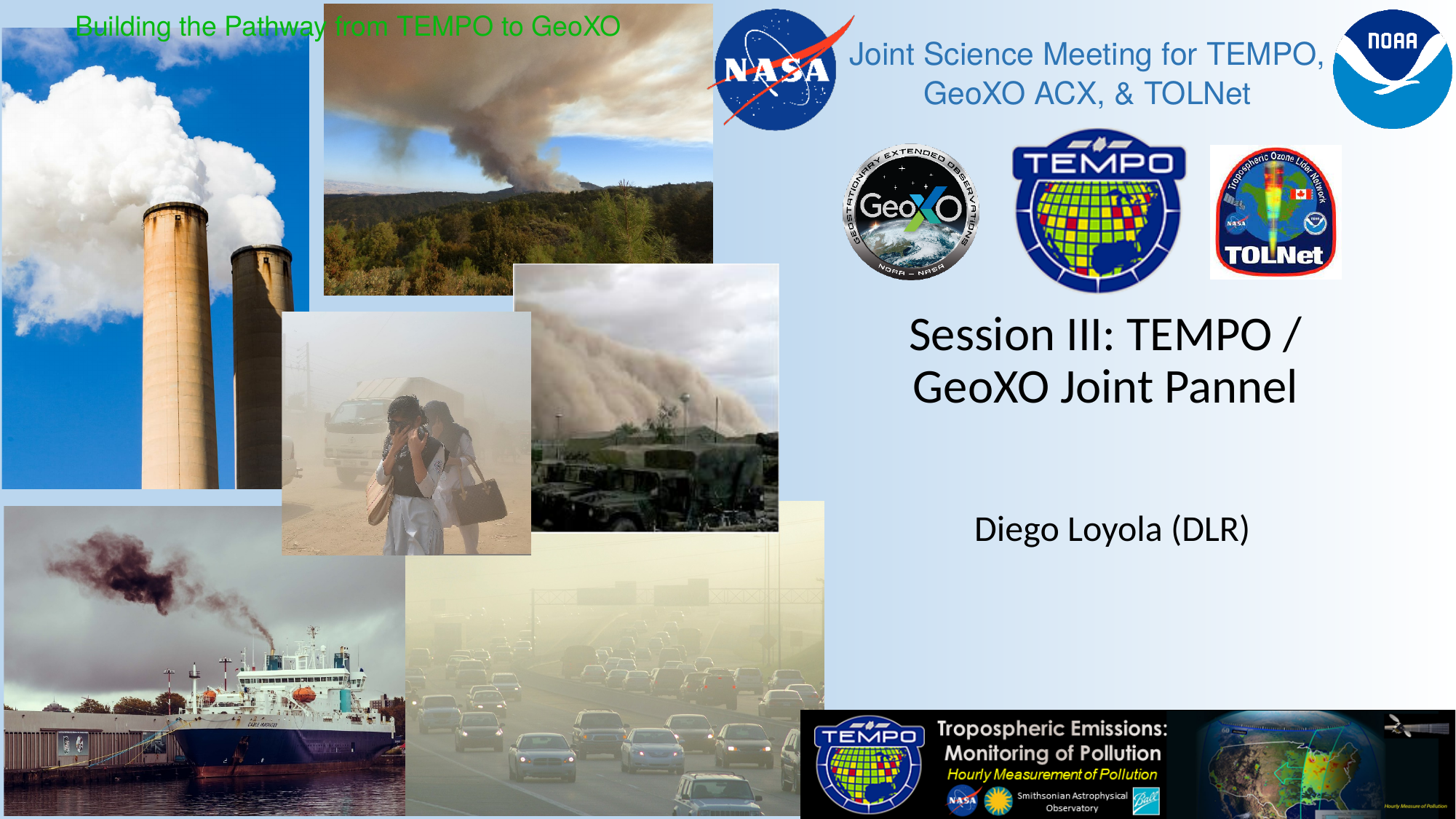

Session III: TEMPO / GeoXO Joint Pannel
Diego Loyola (DLR)